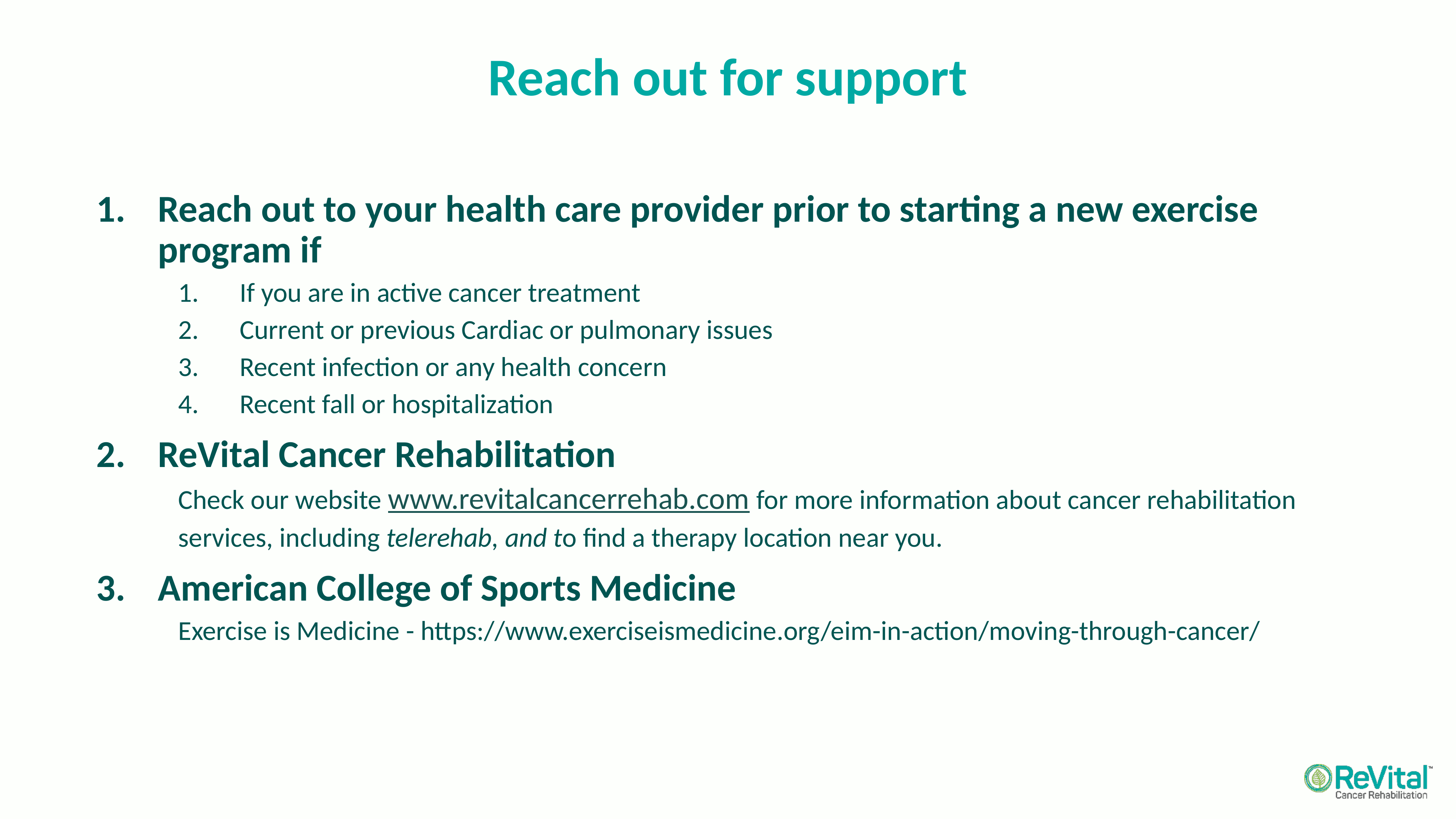

23
# Reach out for support
Reach out to your health care provider prior to starting a new exercise program if
If you are in active cancer treatment
Current or previous Cardiac or pulmonary issues
Recent infection or any health concern
Recent fall or hospitalization
ReVital Cancer Rehabilitation
Check our website www.revitalcancerrehab.com for more information about cancer rehabilitation
services, including telerehab, and to find a therapy location near you.
American College of Sports Medicine
Exercise is Medicine - https://www.exerciseismedicine.org/eim-in-action/moving-through-cancer/